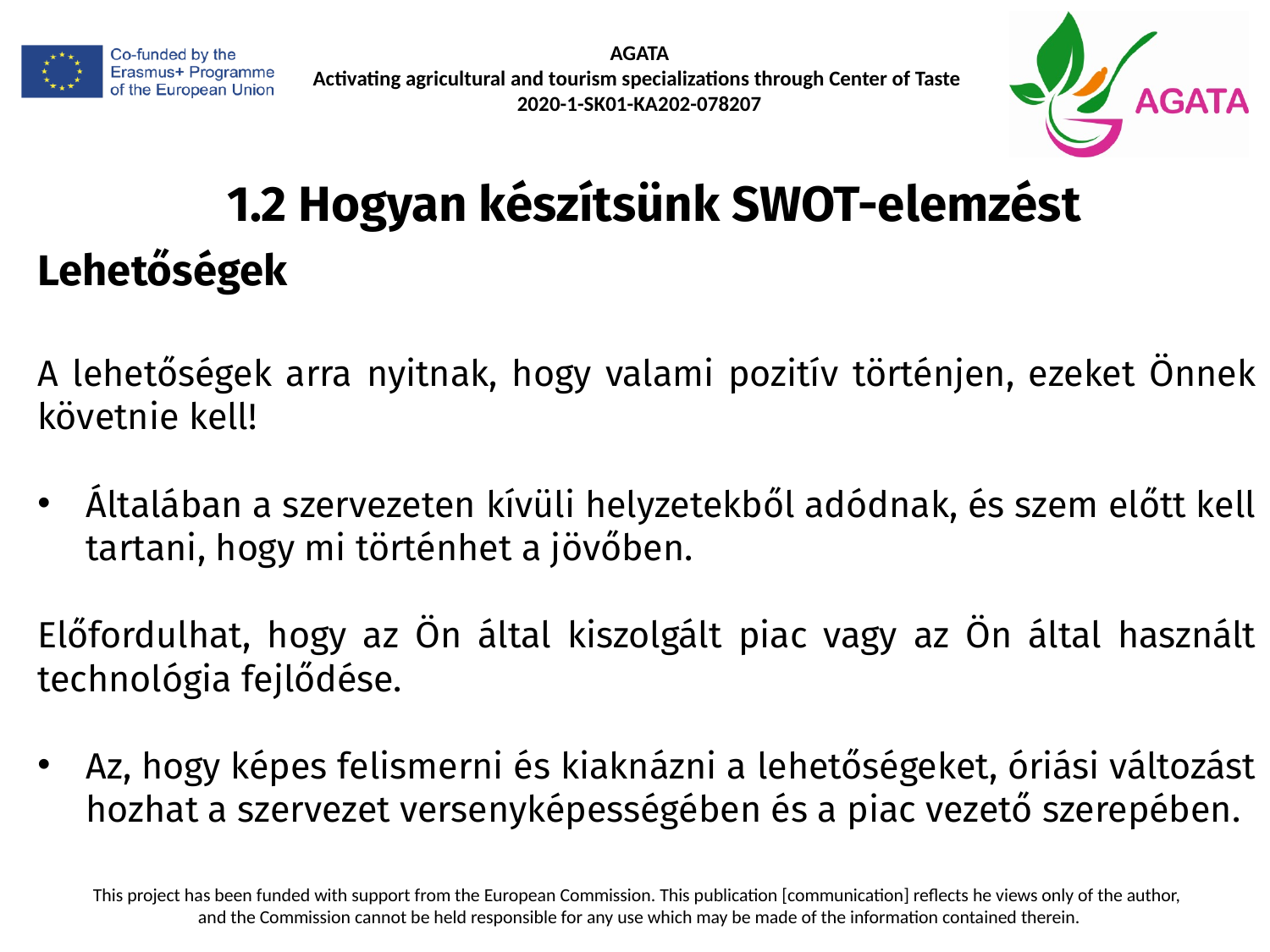

# 1.2 Hogyan készítsünk SWOT-elemzést
Lehetőségek

A lehetőségek arra nyitnak, hogy valami pozitív történjen, ezeket Önnek követnie kell!

Általában a szervezeten kívüli helyzetekből adódnak, és szem előtt kell tartani, hogy mi történhet a jövőben.

Előfordulhat, hogy az Ön által kiszolgált piac vagy az Ön által használt technológia fejlődése.

Az, hogy képes felismerni és kiaknázni a lehetőségeket, óriási változást hozhat a szervezet versenyképességében és a piac vezető szerepében.